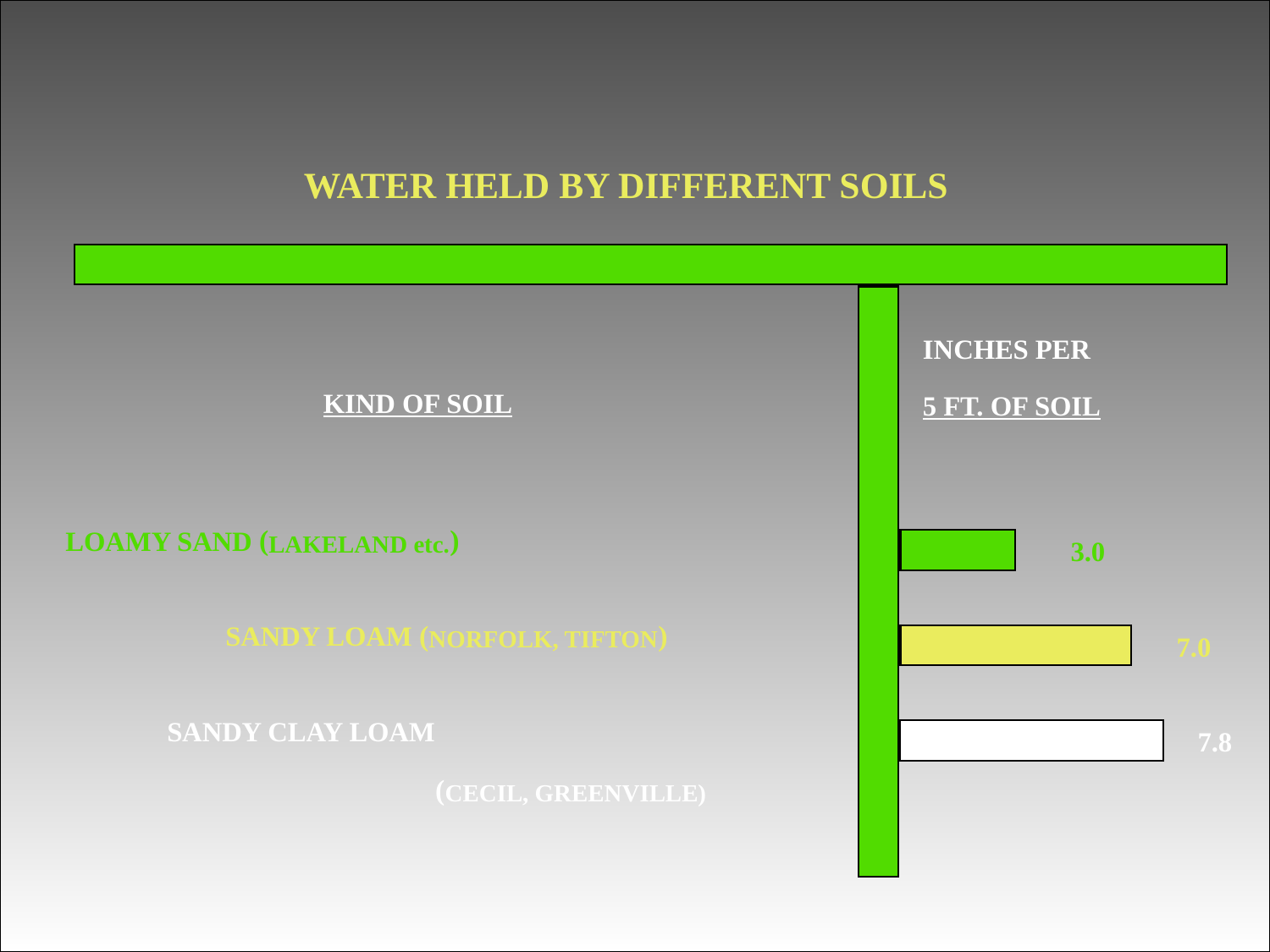

WATER HELD BY DIFFERENT SOILS

INCHES PER
5 FT. OF SOIL
KIND OF SOIL
LOAMY SAND (LAKELAND etc.)
3.0

SANDY LOAM (NORFOLK, TIFTON)
7.0

SANDY CLAY LOAM
		  (CECIL, GREENVILLE)
7.8